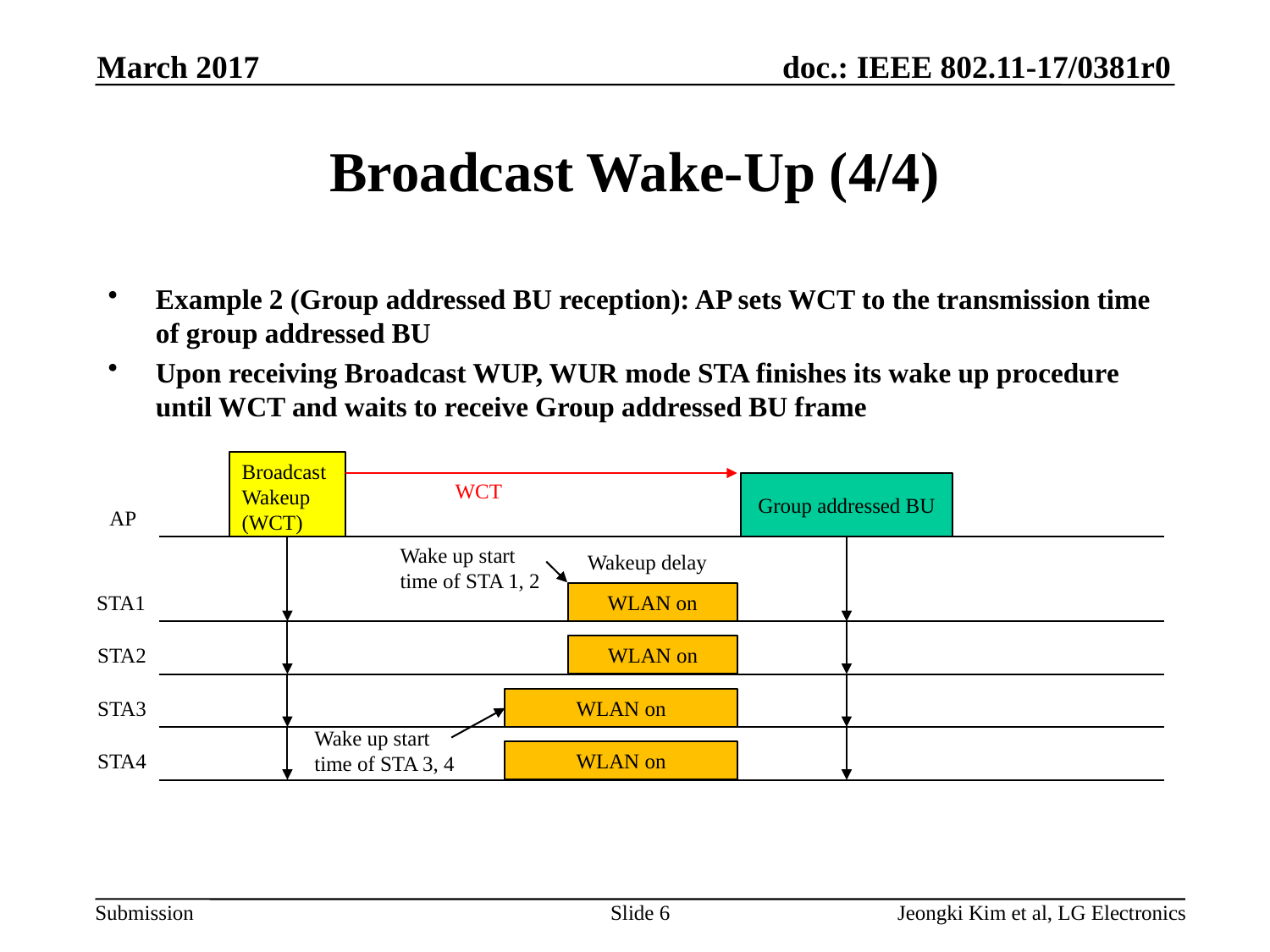

March 2017
# Broadcast Wake-Up (4/4)
Example 2 (Group addressed BU reception): AP sets WCT to the transmission time of group addressed BU
Upon receiving Broadcast WUP, WUR mode STA finishes its wake up procedure  until WCT and waits to receive Group addressed BU frame
Broadcast Wakeup
(WCT)
WCT
Group addressed BU
AP
Wake up start time of STA 1, 2
Wakeup delay
STA1
WLAN on
WLAN on
STA2
STA3
WLAN on
Wake up start time of STA 3, 4
STA4
WLAN on
Slide 6
Jeongki Kim et al, LG Electronics